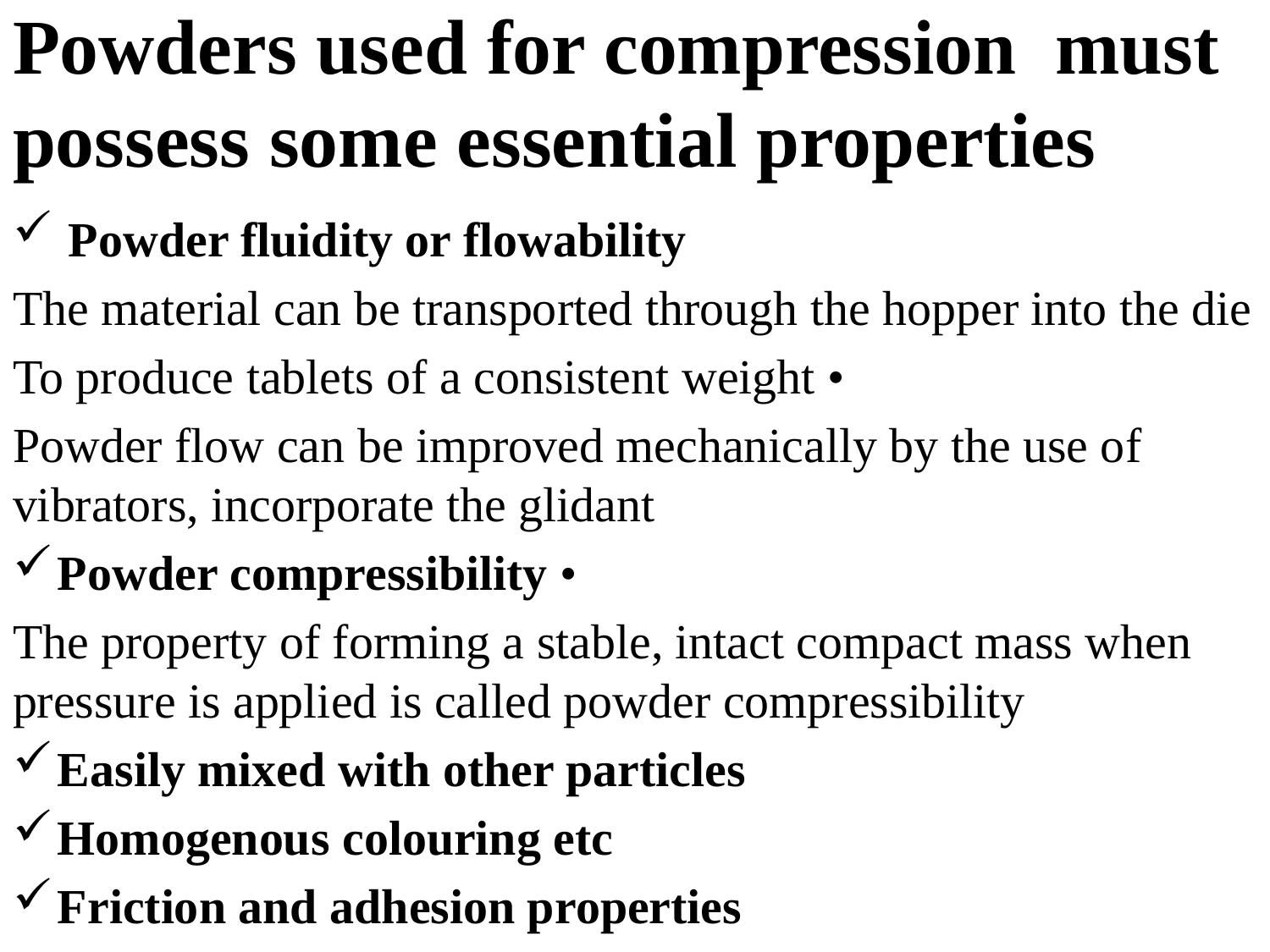

# Powders used for compression  must possess some essential properties
 Powder fluidity or flowability
The material can be transported through the hopper into the die
To produce tablets of a consistent weight •
Powder flow can be improved mechanically by the use of vibrators, incorporate the glidant
Powder compressibility •
The property of forming a stable, intact compact mass when pressure is applied is called powder compressibility
Easily mixed with other particles
Homogenous colouring etc
Friction and adhesion properties